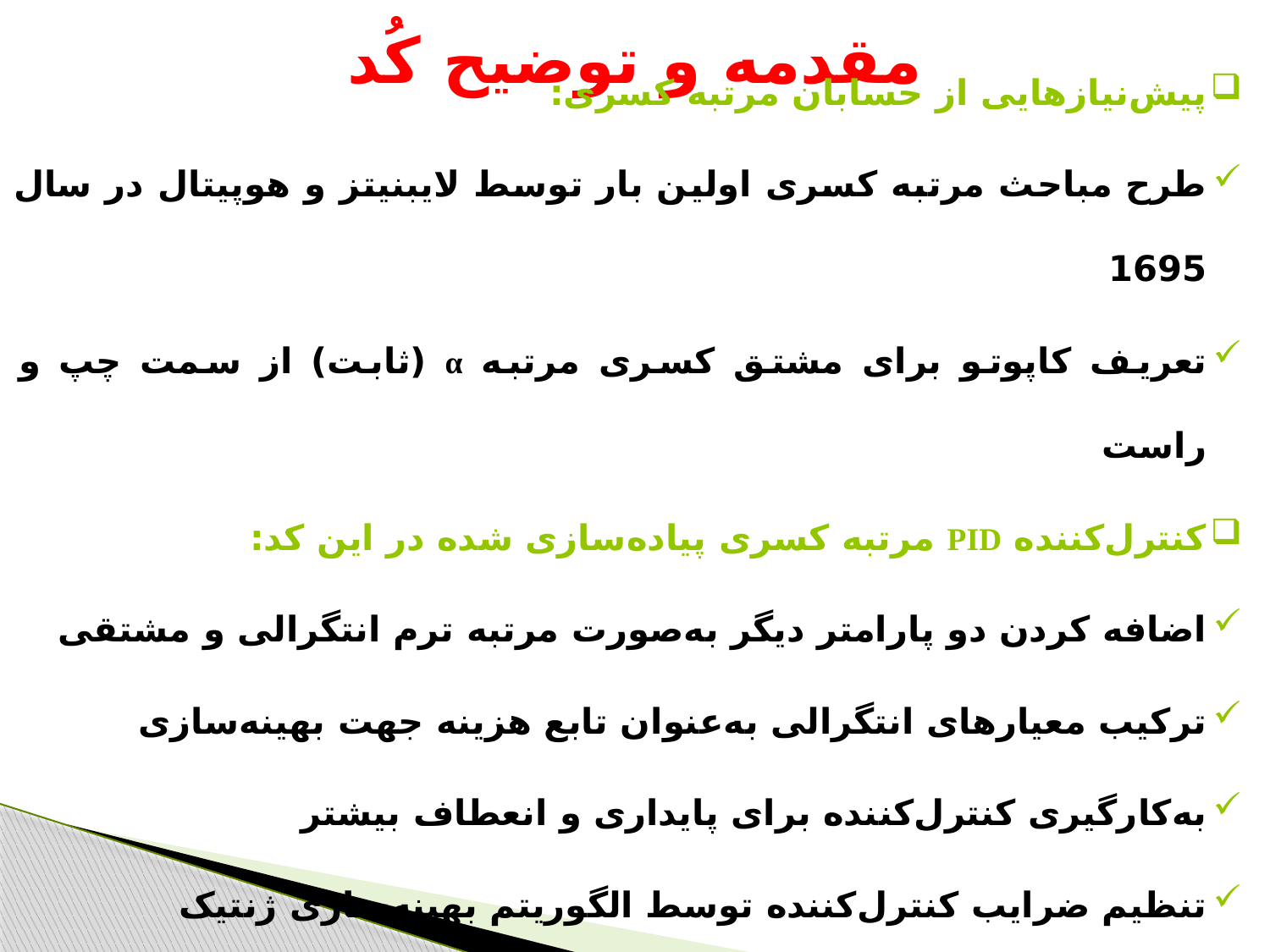

پیش‌نیازهایی از حسابان مرتبه کسری:
طرح مباحث مرتبه کسری اولین بار توسط لایبنیتز و هوپیتال در سال 1695
تعریف کاپوتو برای مشتق کسری مرتبه α (ثابت) از سمت چپ و راست
کنترل‌کننده PID مرتبه کسری پیاده‌سازی شده در این کد:
اضافه کردن دو پارامتر دیگر به‌صورت مرتبه ترم انتگرالی و مشتقی
ترکیب معیارهای انتگرالی به‌عنوان تابع هزینه جهت بهینه‌سازی
به‌کارگیری کنترل‌کننده برای پایداری و انعطاف بیشتر
تنظیم ضرایب کنترل‌کننده توسط الگوریتم بهینه‌سازی ژنتیک
مقدمه و توضیح کُد
#